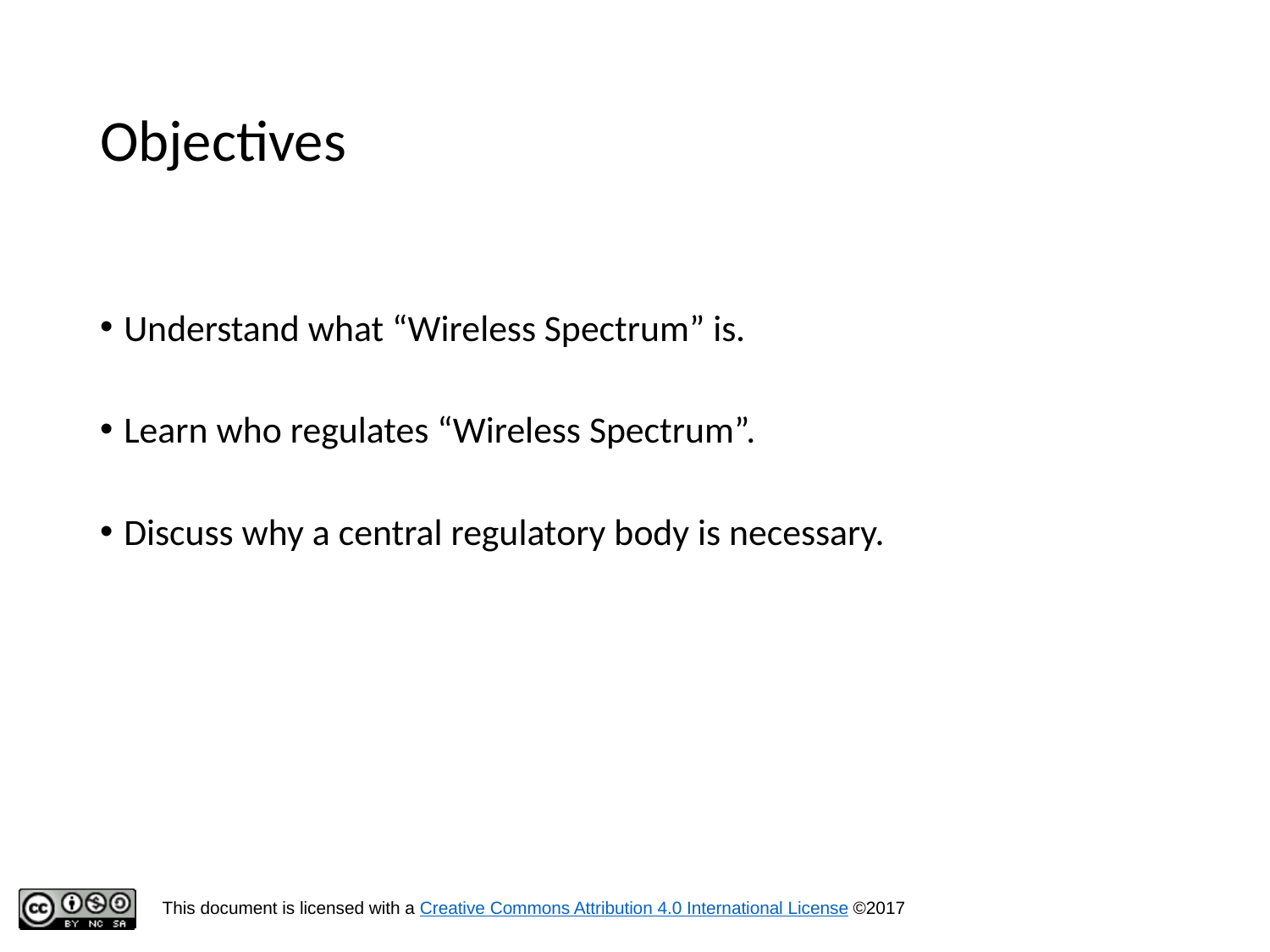

# Objectives
Understand what “Wireless Spectrum” is.
Learn who regulates “Wireless Spectrum”.
Discuss why a central regulatory body is necessary.